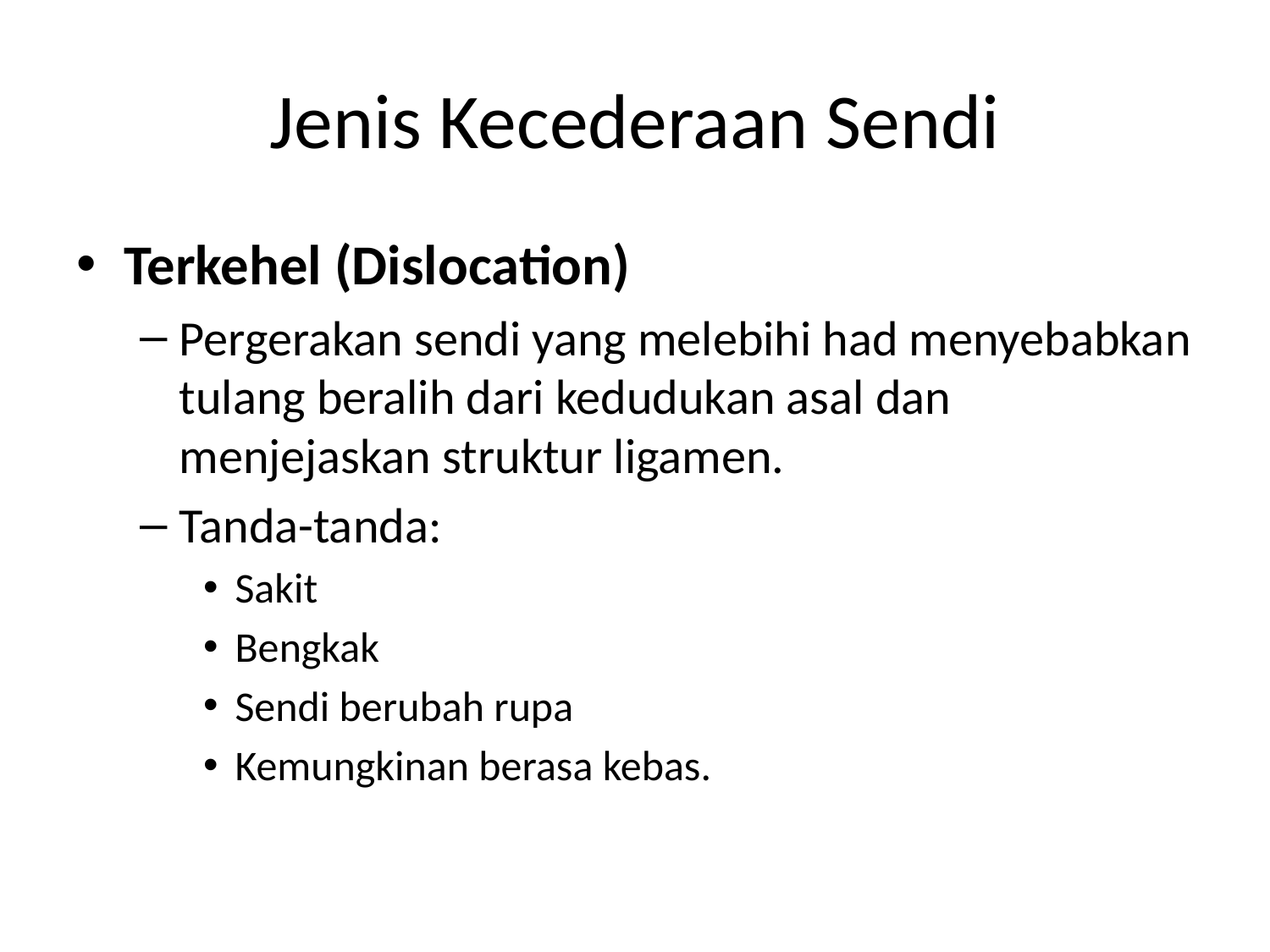

# Jenis Kecederaan Sendi
Terkehel (Dislocation)
Pergerakan sendi yang melebihi had menyebabkan tulang beralih dari kedudukan asal dan menjejaskan struktur ligamen.
Tanda-tanda:
Sakit
Bengkak
Sendi berubah rupa
Kemungkinan berasa kebas.